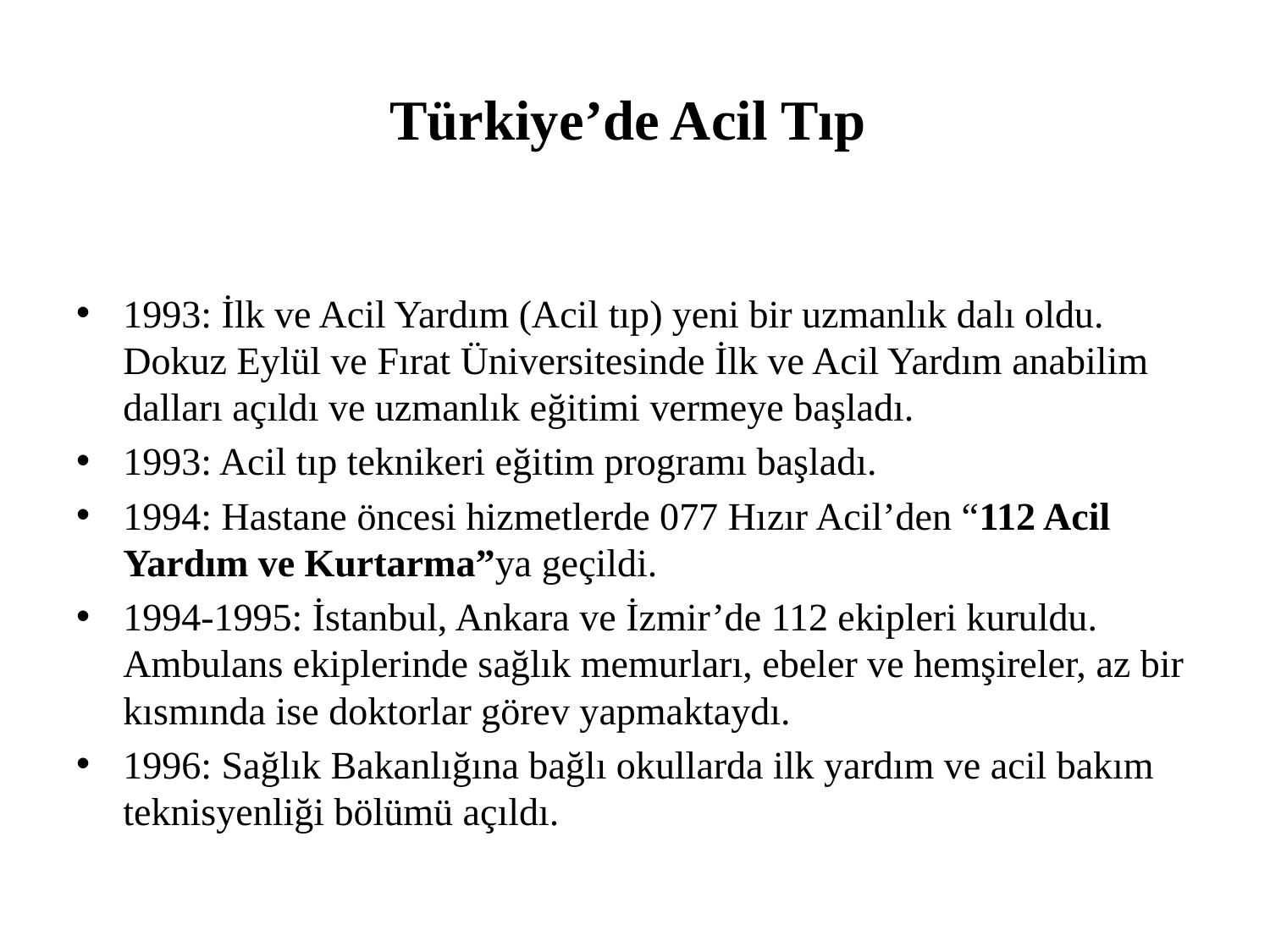

# Türkiye’de Acil Tıp

1993: İlk ve Acil Yardım (Acil tıp) yeni bir uzmanlık dalı oldu. Dokuz Eylül ve Fırat Üniversitesinde İlk ve Acil Yardım anabilim dalları açıldı ve uzmanlık eğitimi vermeye başladı.
1993: Acil tıp teknikeri eğitim programı başladı.
1994: Hastane öncesi hizmetlerde 077 Hızır Acil’den “112 Acil Yardım ve Kurtarma”ya geçildi.
1994-1995: İstanbul, Ankara ve İzmir’de 112 ekipleri kuruldu. Ambulans ekiplerinde sağlık memurları, ebeler ve hemşireler, az bir kısmında ise doktorlar görev yapmaktaydı.
1996: Sağlık Bakanlığına bağlı okullarda ilk yardım ve acil bakım teknisyenliği bölümü açıldı.